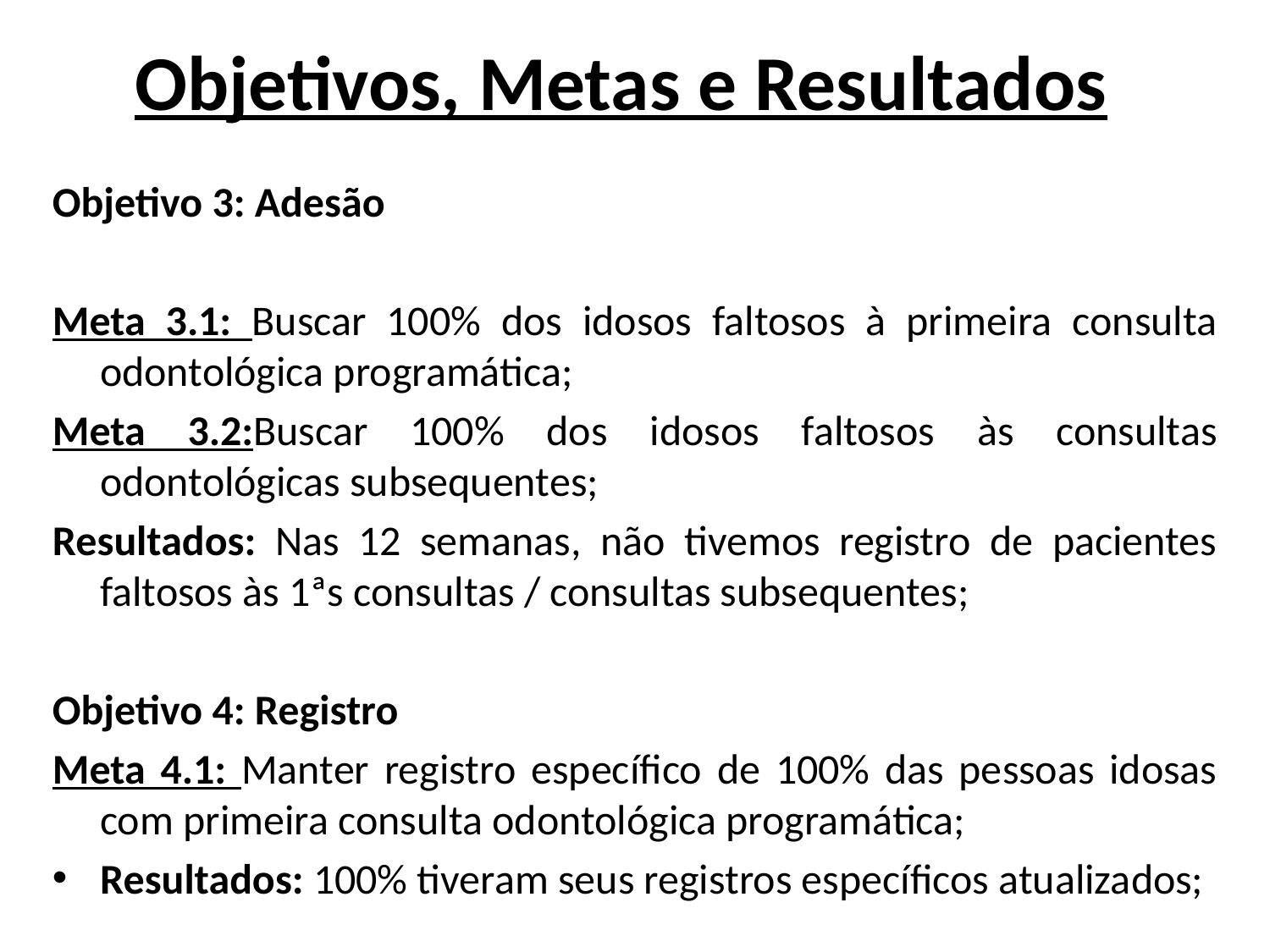

# Objetivos, Metas e Resultados
Objetivo 3: Adesão

Meta 3.1: Buscar 100% dos idosos faltosos à primeira consulta odontológica programática;
Meta 3.2:Buscar 100% dos idosos faltosos às consultas odontológicas subsequentes;
Resultados: Nas 12 semanas, não tivemos registro de pacientes faltosos às 1ªs consultas / consultas subsequentes;

Objetivo 4: Registro
Meta 4.1: Manter registro específico de 100% das pessoas idosas com primeira consulta odontológica programática;
Resultados: 100% tiveram seus registros específicos atualizados;